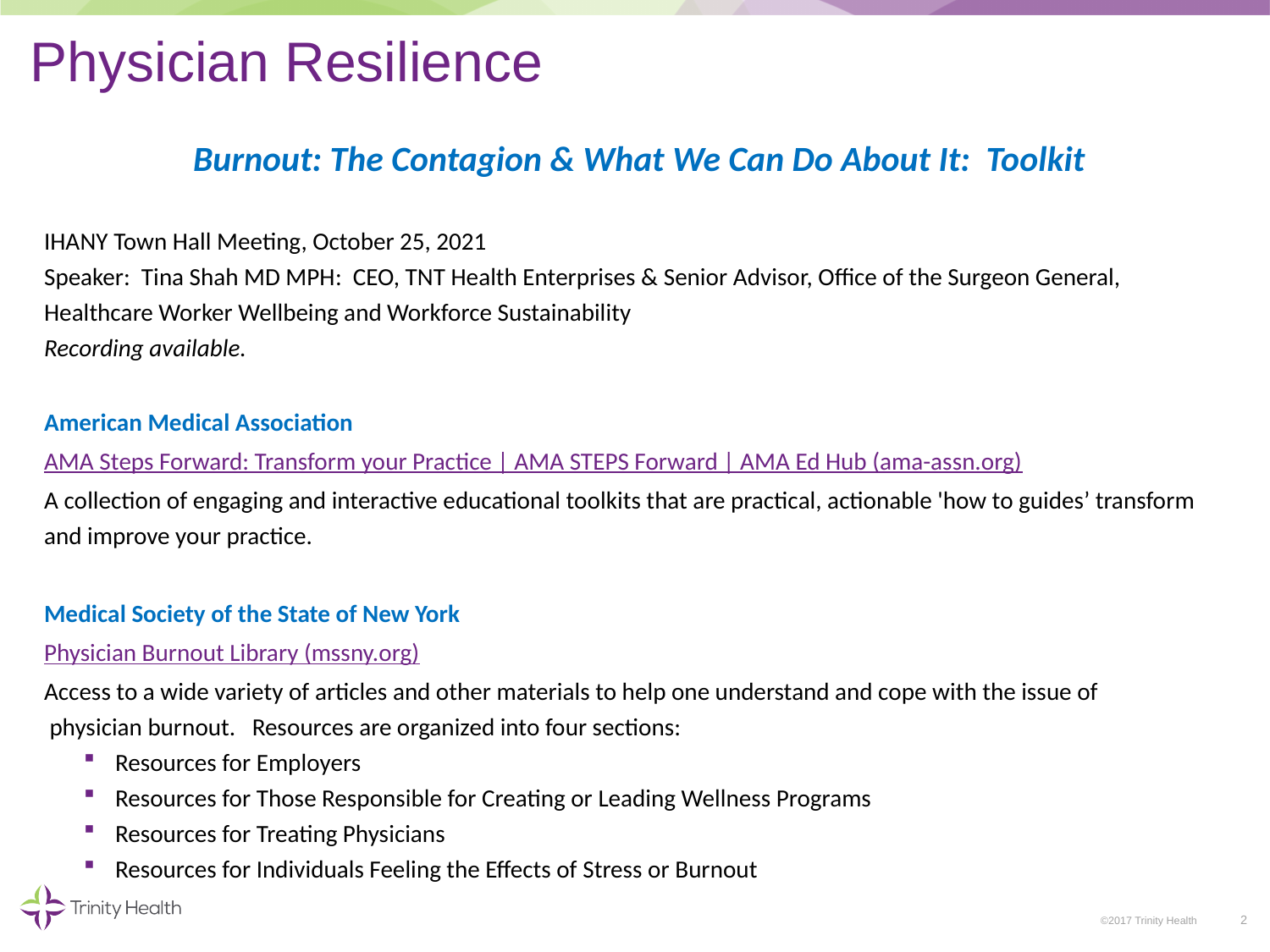

# Physician Resilience
Burnout: The Contagion & What We Can Do About It:  Toolkit

IHANY Town Hall Meeting, October 25, 2021
Speaker:  Tina Shah MD MPH:  CEO, TNT Health Enterprises & Senior Advisor, Office of the Surgeon General, Healthcare Worker Wellbeing and Workforce Sustainability
Recording available.

American Medical Association
AMA Steps Forward: Transform your Practice | AMA STEPS Forward | AMA Ed Hub (ama-assn.org)
A collection of engaging and interactive educational toolkits that are practical, actionable 'how to guides’ transform and improve your practice.

Medical Society of the State of New York
Physician Burnout Library (mssny.org)
Access to a wide variety of articles and other materials to help one understand and cope with the issue of
 physician burnout.   Resources are organized into four sections:
Resources for Employers
Resources for Those Responsible for Creating or Leading Wellness Programs
Resources for Treating Physicians
Resources for Individuals Feeling the Effects of Stress or Burnout

2
©2017 Trinity Health